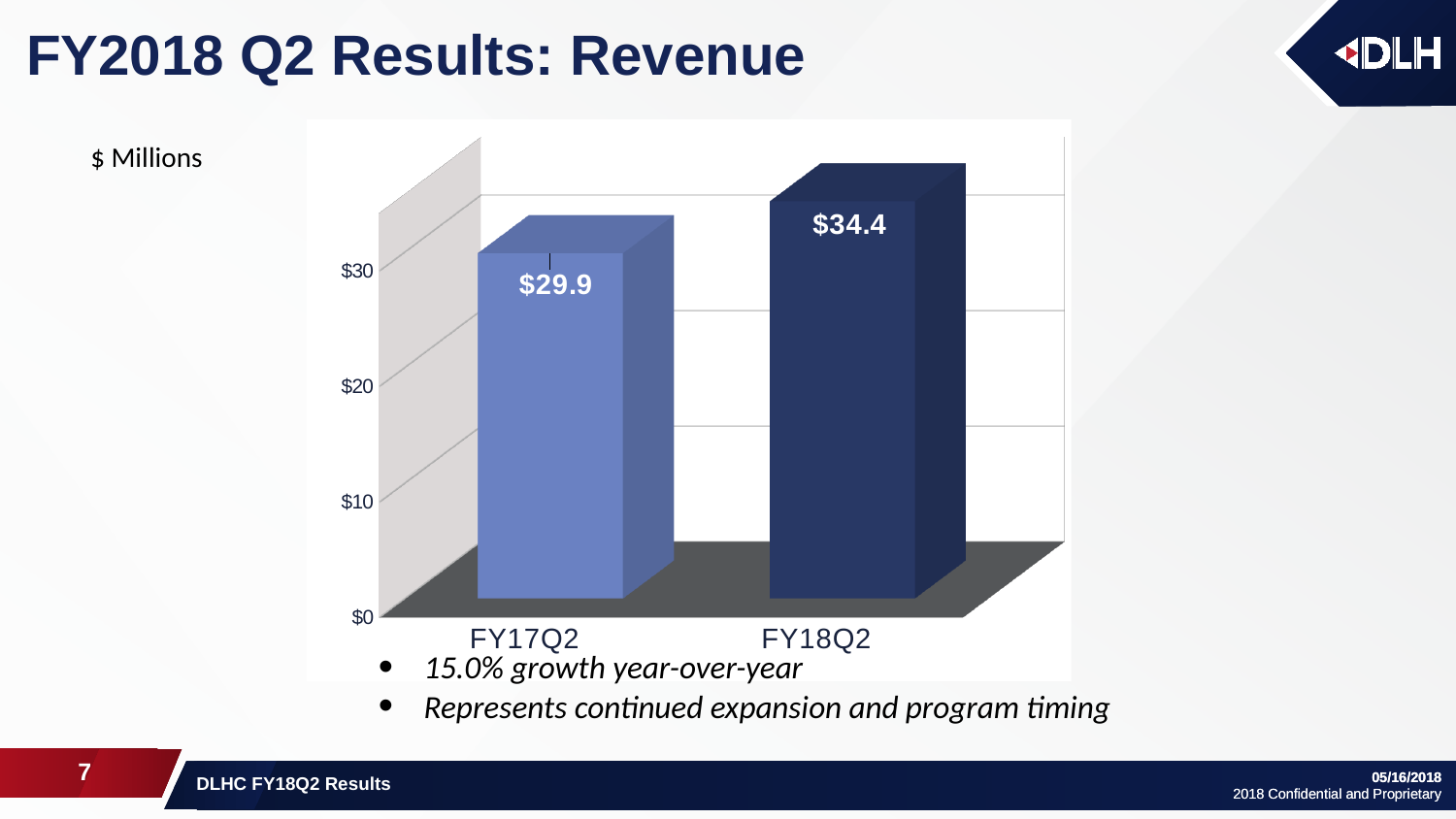

# FY2018 Q2 Results: Revenue

[unsupported chart]

$ Millions
15.0% growth year-over-year
Represents continued expansion and program timing
7
DLHC FY18Q2 Results
05/16/2018
2018 Confidential and Proprietary